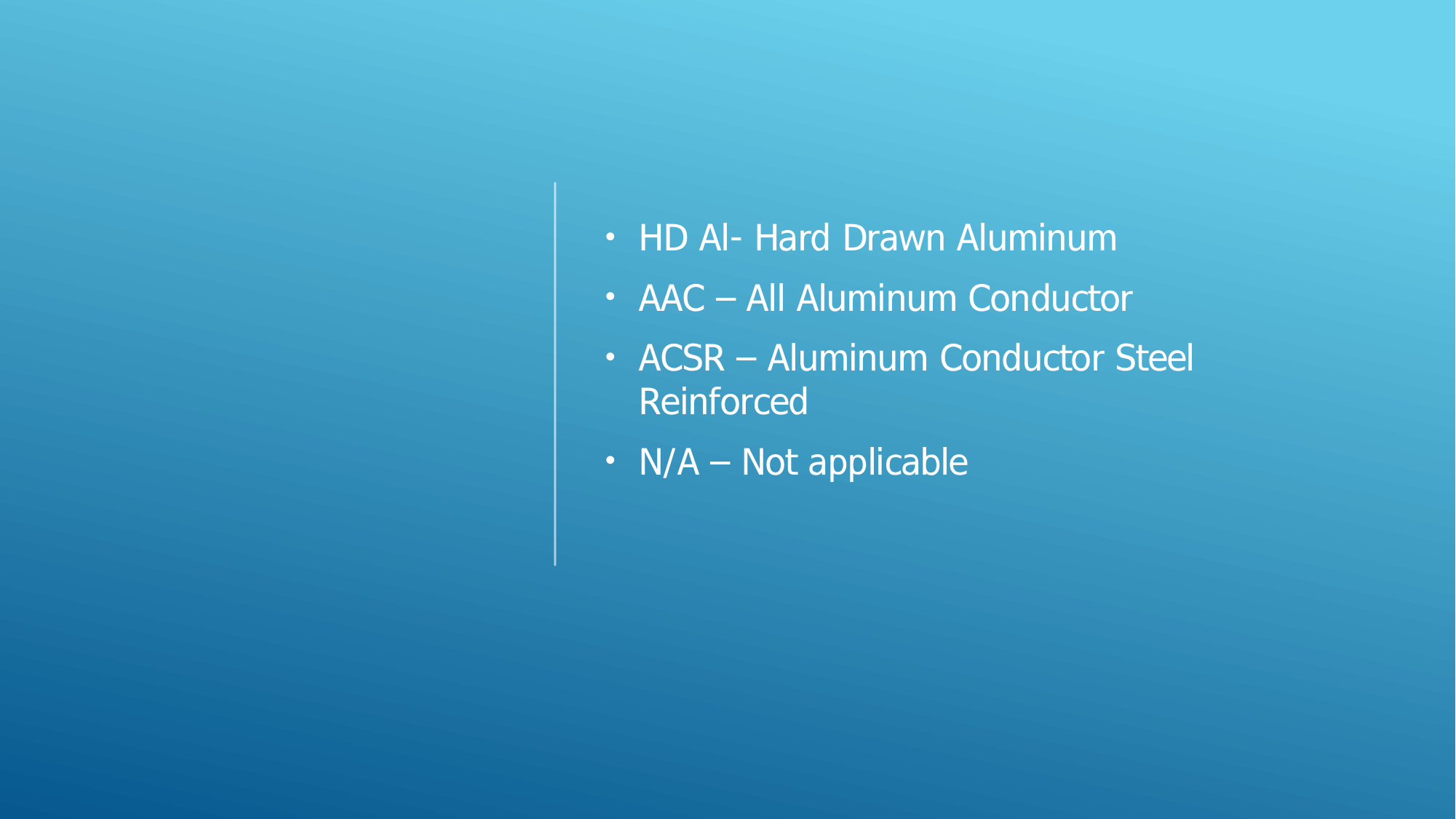

HD Al- Hard Drawn Aluminum
AAC – All Aluminum Conductor
ACSR – Aluminum Conductor Steel Reinforced
N/A – Not applicable